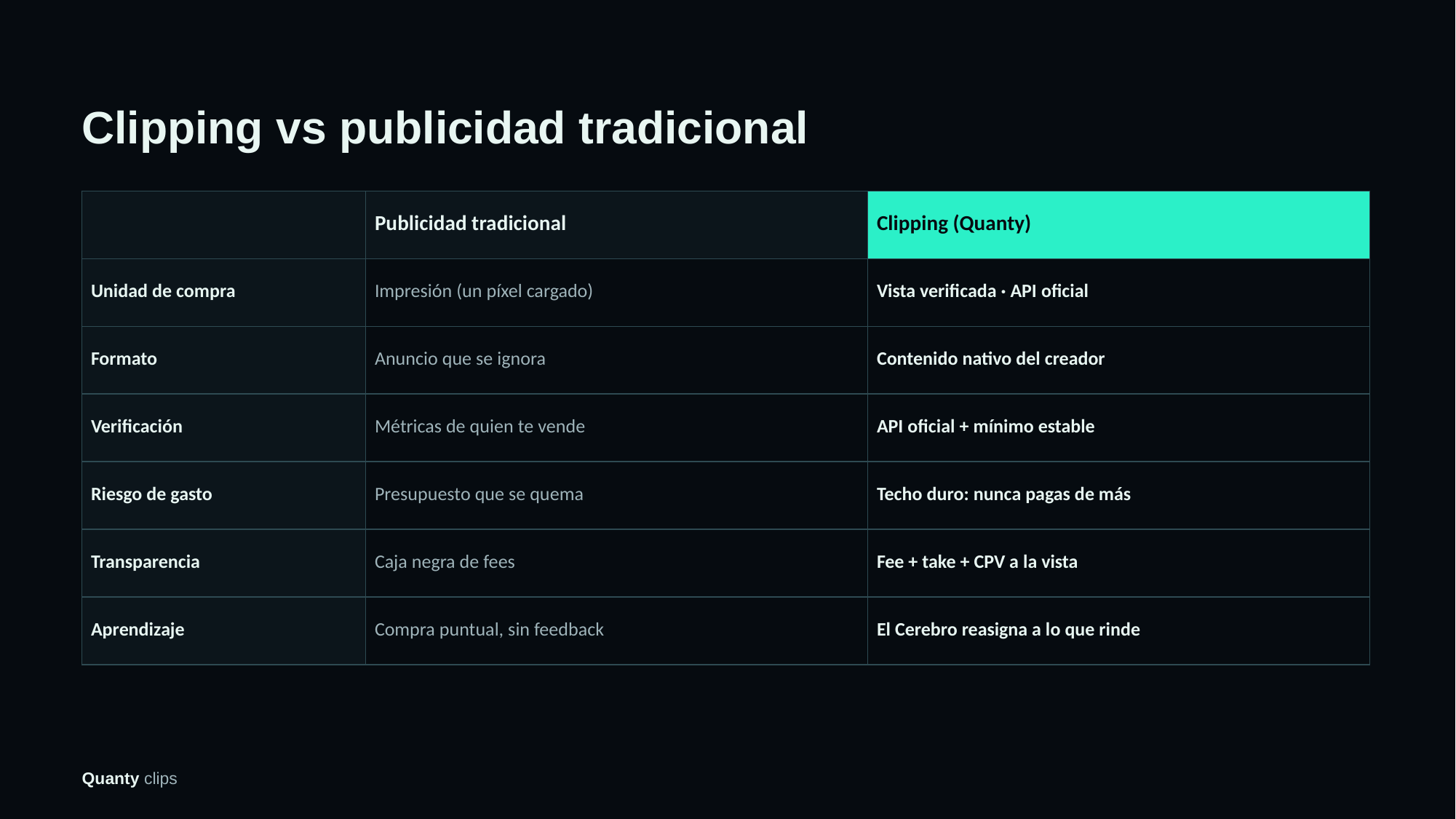

Clipping vs publicidad tradicional
|  | Publicidad tradicional | Clipping (Quanty) |
| --- | --- | --- |
| Unidad de compra | Impresión (un píxel cargado) | Vista verificada · API oficial |
| Formato | Anuncio que se ignora | Contenido nativo del creador |
| Verificación | Métricas de quien te vende | API oficial + mínimo estable |
| Riesgo de gasto | Presupuesto que se quema | Techo duro: nunca pagas de más |
| Transparencia | Caja negra de fees | Fee + take + CPV a la vista |
| Aprendizaje | Compra puntual, sin feedback | El Cerebro reasigna a lo que rinde |
Quanty clips